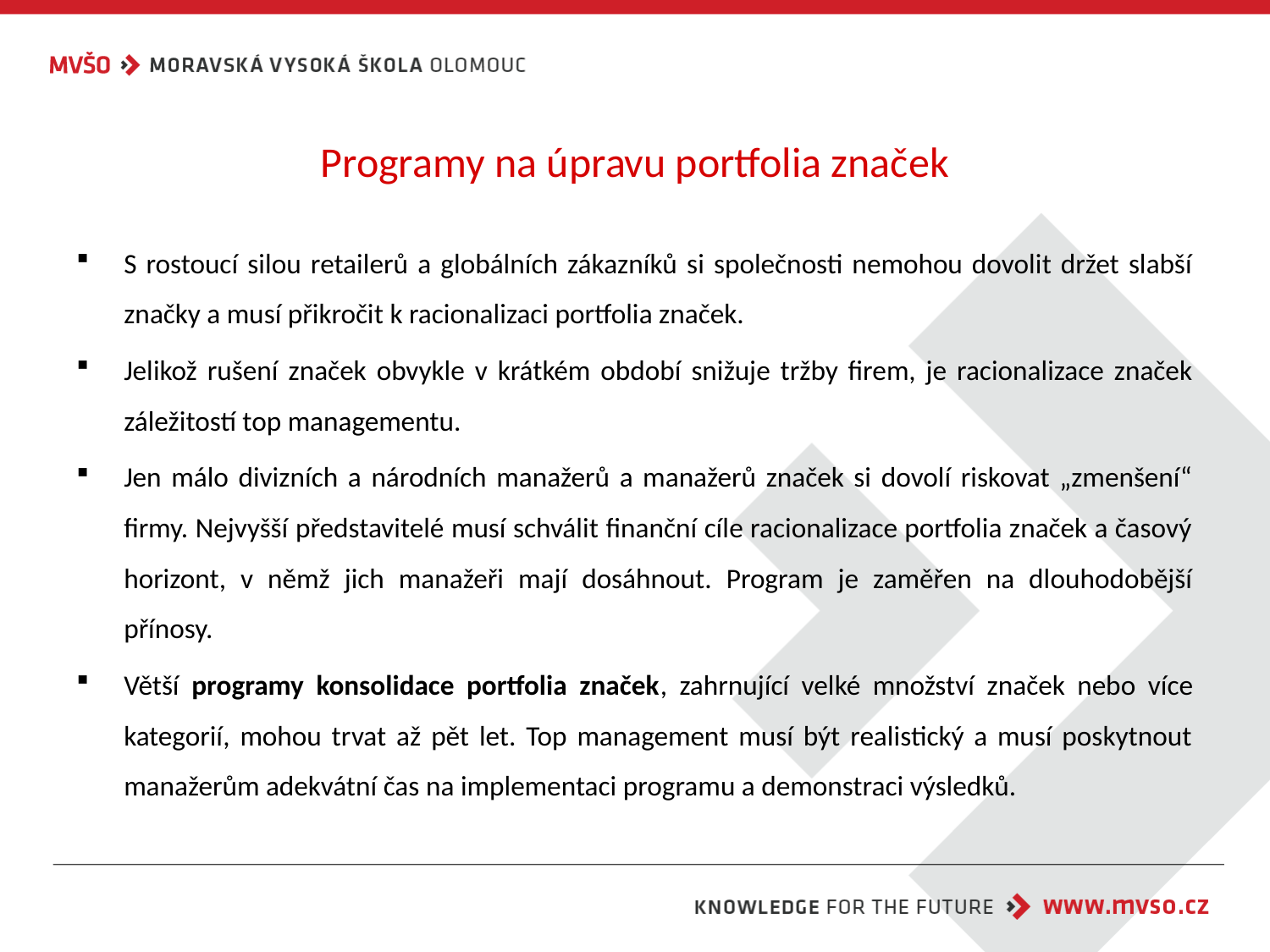

# Programy na úpravu portfolia značek
S rostoucí silou retailerů a globálních zákazníků si společnosti nemohou dovolit držet slabší značky a musí přikročit k racionalizaci portfolia značek.
Jelikož rušení značek obvykle v krátkém období snižuje tržby firem, je racionalizace značek záležitostí top managementu.
Jen málo divizních a národních manažerů a manažerů značek si dovolí riskovat „zmenšení“ firmy. Nejvyšší představitelé musí schválit finanční cíle racionalizace portfolia značek a časový horizont, v němž jich manažeři mají dosáhnout. Program je zaměřen na dlouhodobější přínosy.
Větší programy konsolidace portfolia značek, zahrnující velké množství značek nebo více kategorií, mohou trvat až pět let. Top management musí být realistický a musí poskytnout manažerům adekvátní čas na implementaci programu a demonstraci výsledků.